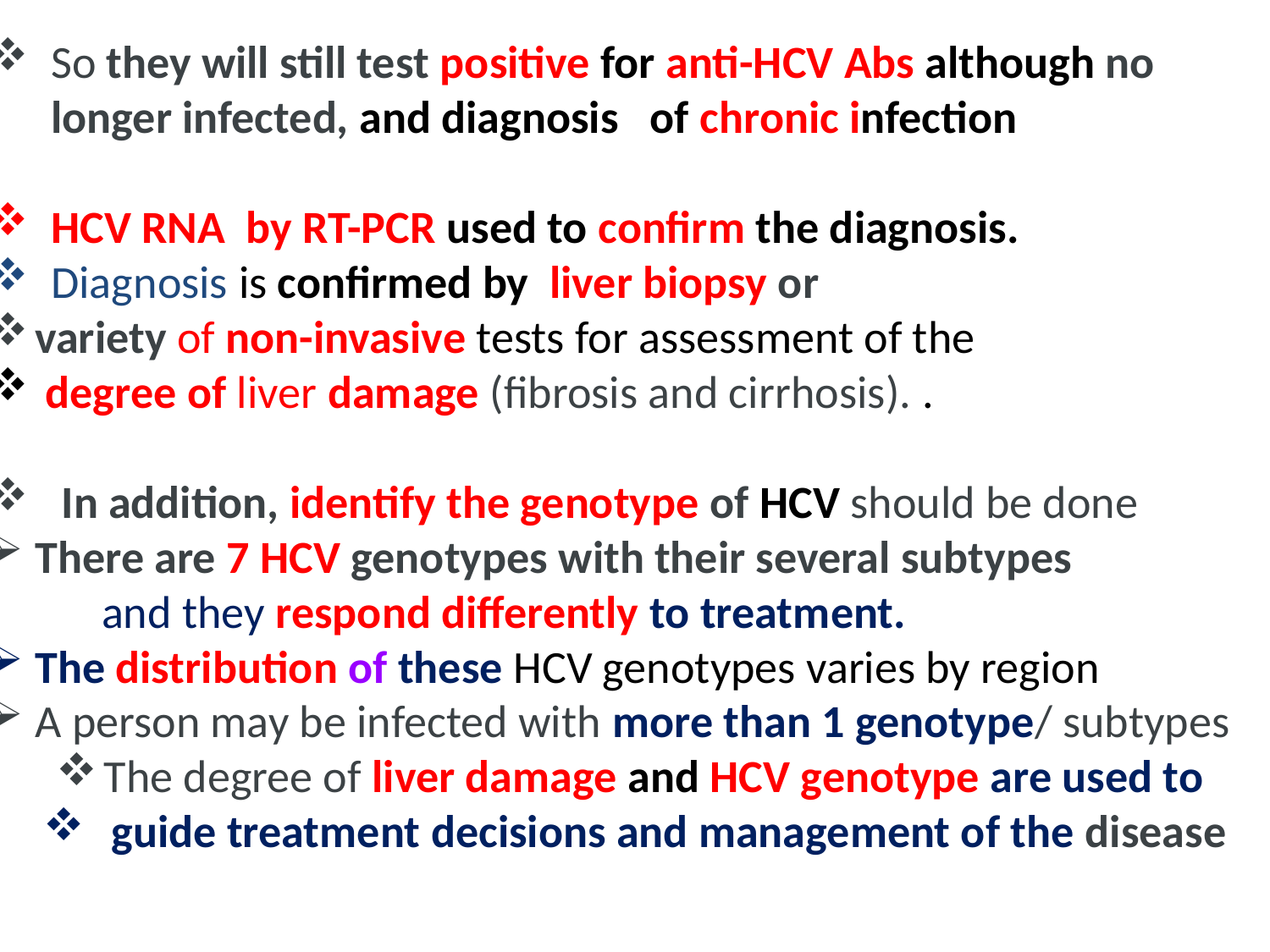

So they will still test positive for anti-HCV Abs although no longer infected, and diagnosis   of chronic infection

HCV RNA  by RT-PCR used to confirm the diagnosis.
Diagnosis is confirmed by  liver biopsy or
variety of non-invasive tests for assessment of the
 degree of liver damage (fibrosis and cirrhosis). .

 In addition, identify the genotype of HCV should be done
There are 7 HCV genotypes with their several subtypes
           and they respond differently to treatment.
The distribution of these HCV genotypes varies by region
A person may be infected with more than 1 genotype/ subtypes
The degree of liver damage and HCV genotype are used to
  guide treatment decisions and management of the disease